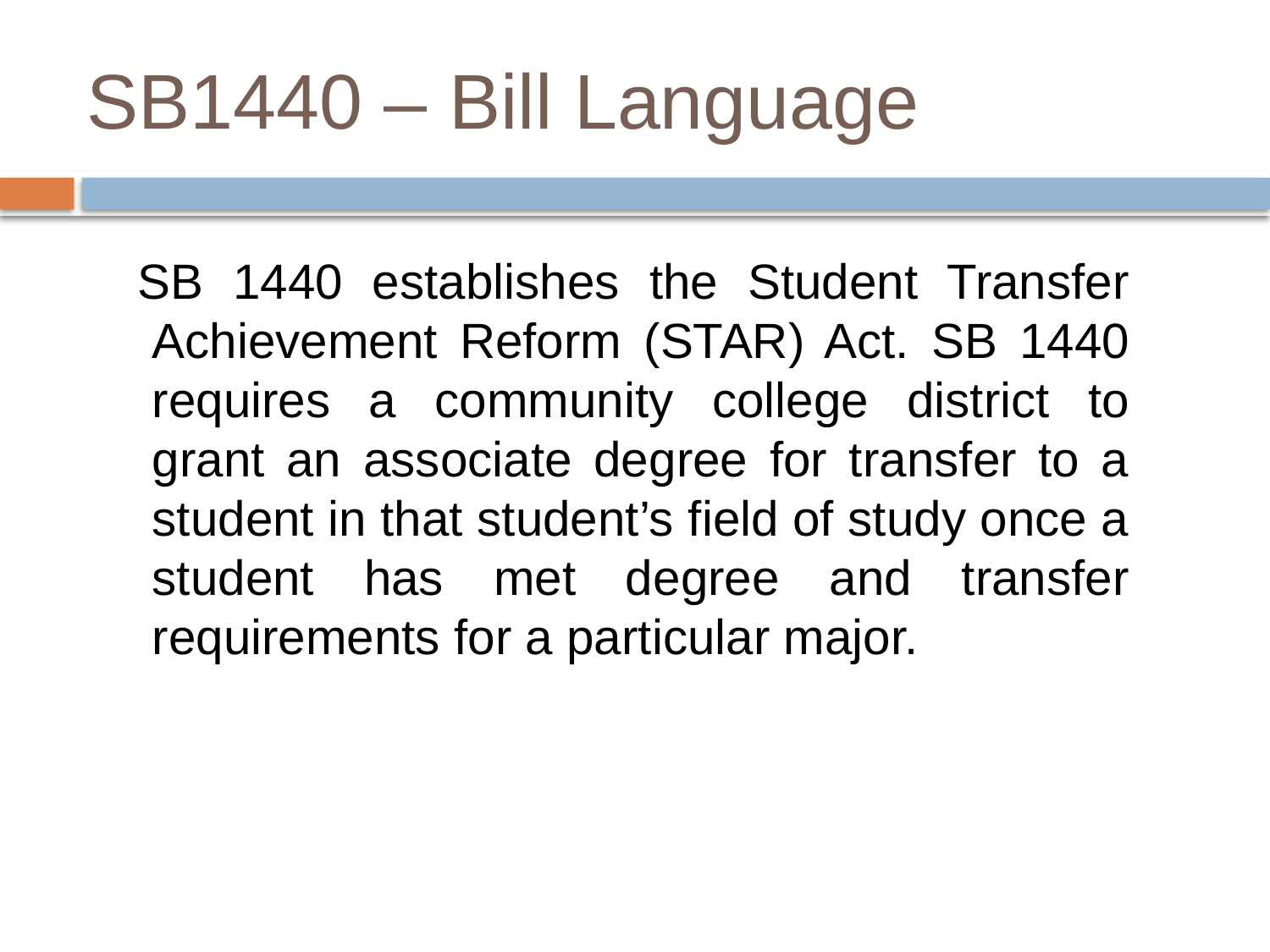

# SB1440 – Bill Language
 SB 1440 establishes the Student Transfer Achievement Reform (STAR) Act. SB 1440 requires a community college district to grant an associate degree for transfer to a student in that student’s field of study once a student has met degree and transfer requirements for a particular major.